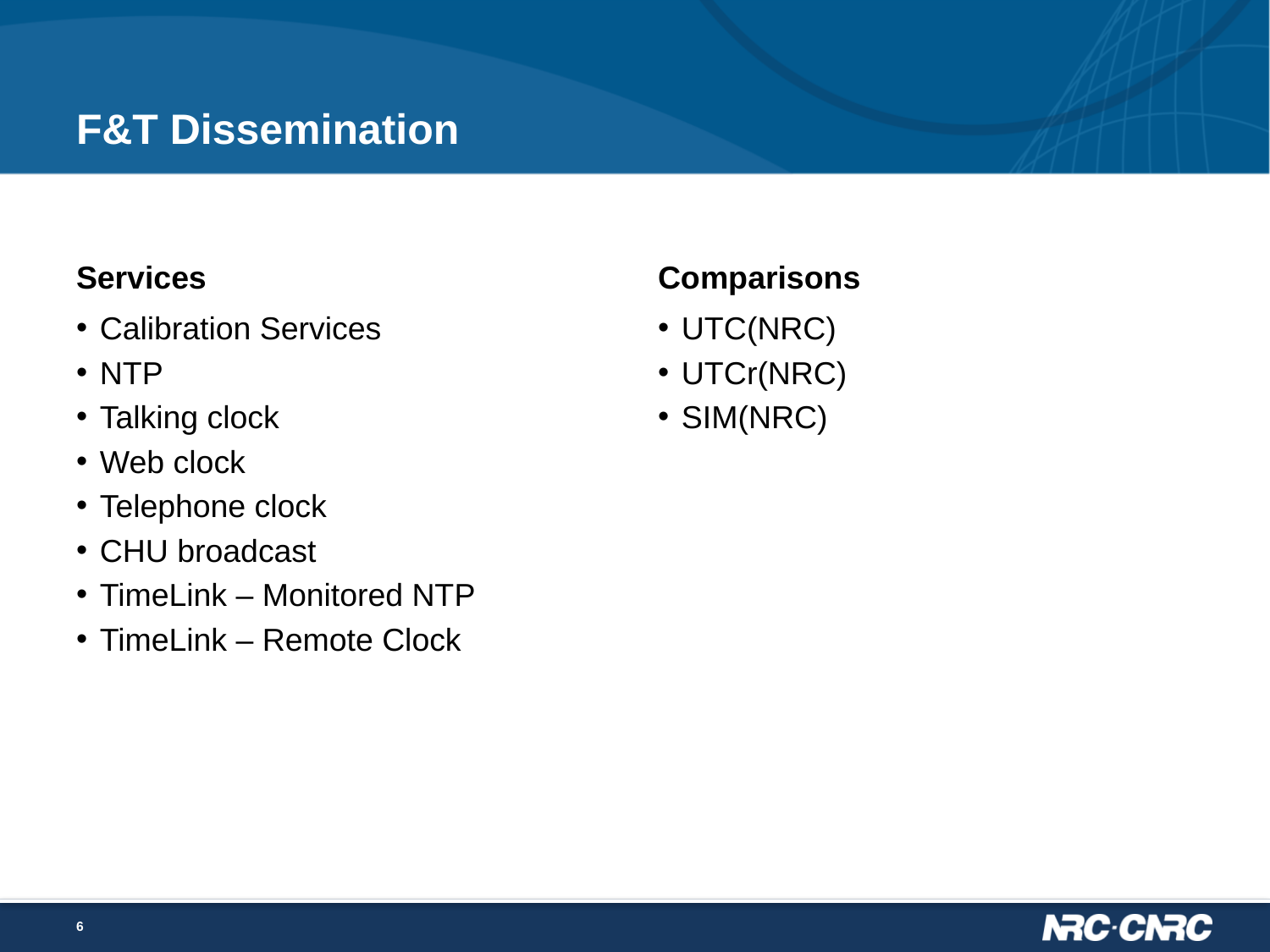

# F&T Dissemination
Services
Comparisons
Calibration Services
NTP
Talking clock
Web clock
Telephone clock
CHU broadcast
TimeLink – Monitored NTP
TimeLink – Remote Clock

UTC(NRC)
UTCr(NRC)
SIM(NRC)

6